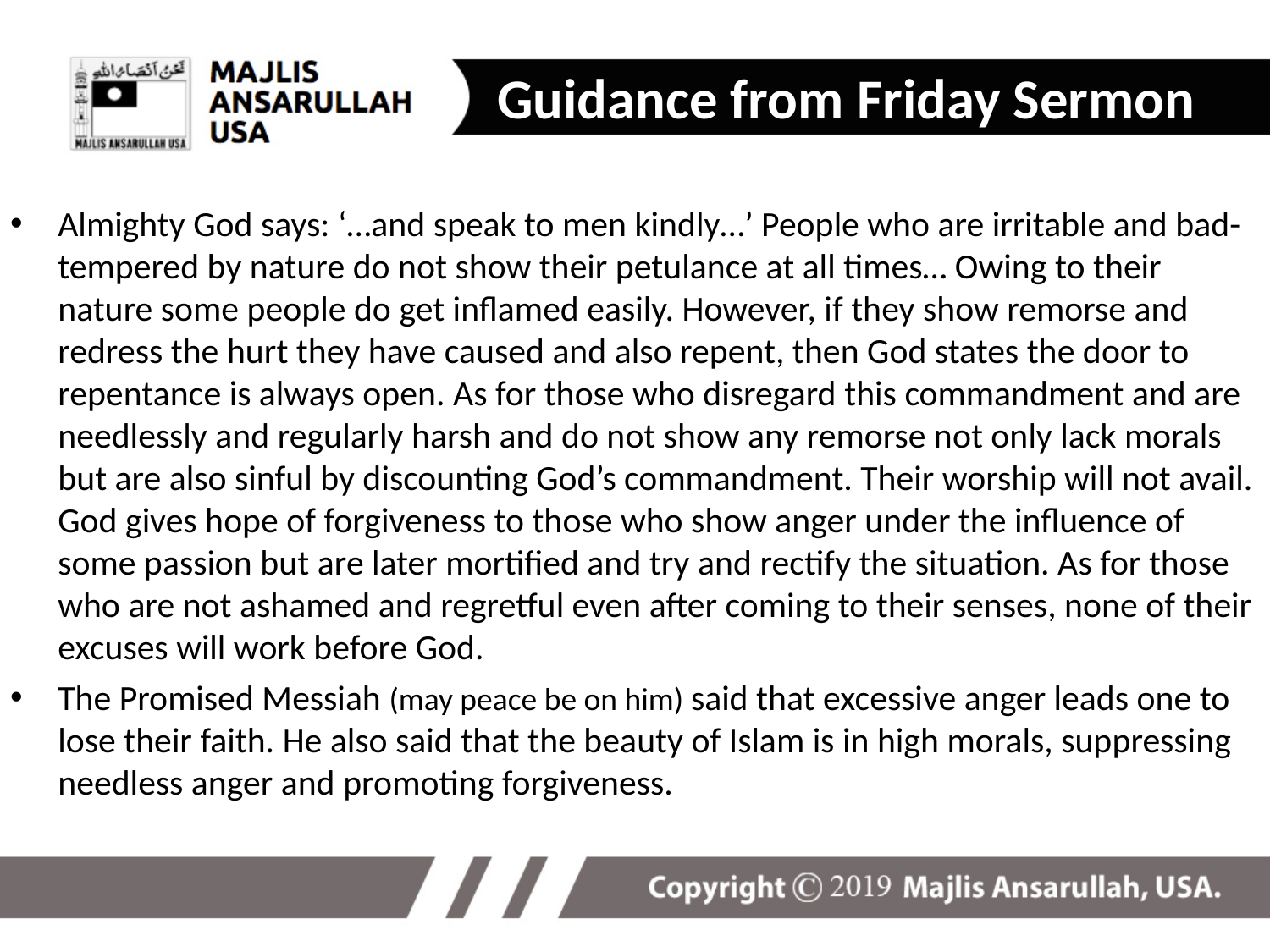

Guidance from Friday Sermon
Almighty God says: ‘…and speak to men kindly…’ People who are irritable and bad-tempered by nature do not show their petulance at all times… Owing to their nature some people do get inflamed easily. However, if they show remorse and redress the hurt they have caused and also repent, then God states the door to repentance is always open. As for those who disregard this commandment and are needlessly and regularly harsh and do not show any remorse not only lack morals but are also sinful by discounting God’s commandment. Their worship will not avail. God gives hope of forgiveness to those who show anger under the influence of some passion but are later mortified and try and rectify the situation. As for those who are not ashamed and regretful even after coming to their senses, none of their excuses will work before God.

The Promised Messiah (may peace be on him) said that excessive anger leads one to lose their faith. He also said that the beauty of Islam is in high morals, suppressing needless anger and promoting forgiveness.